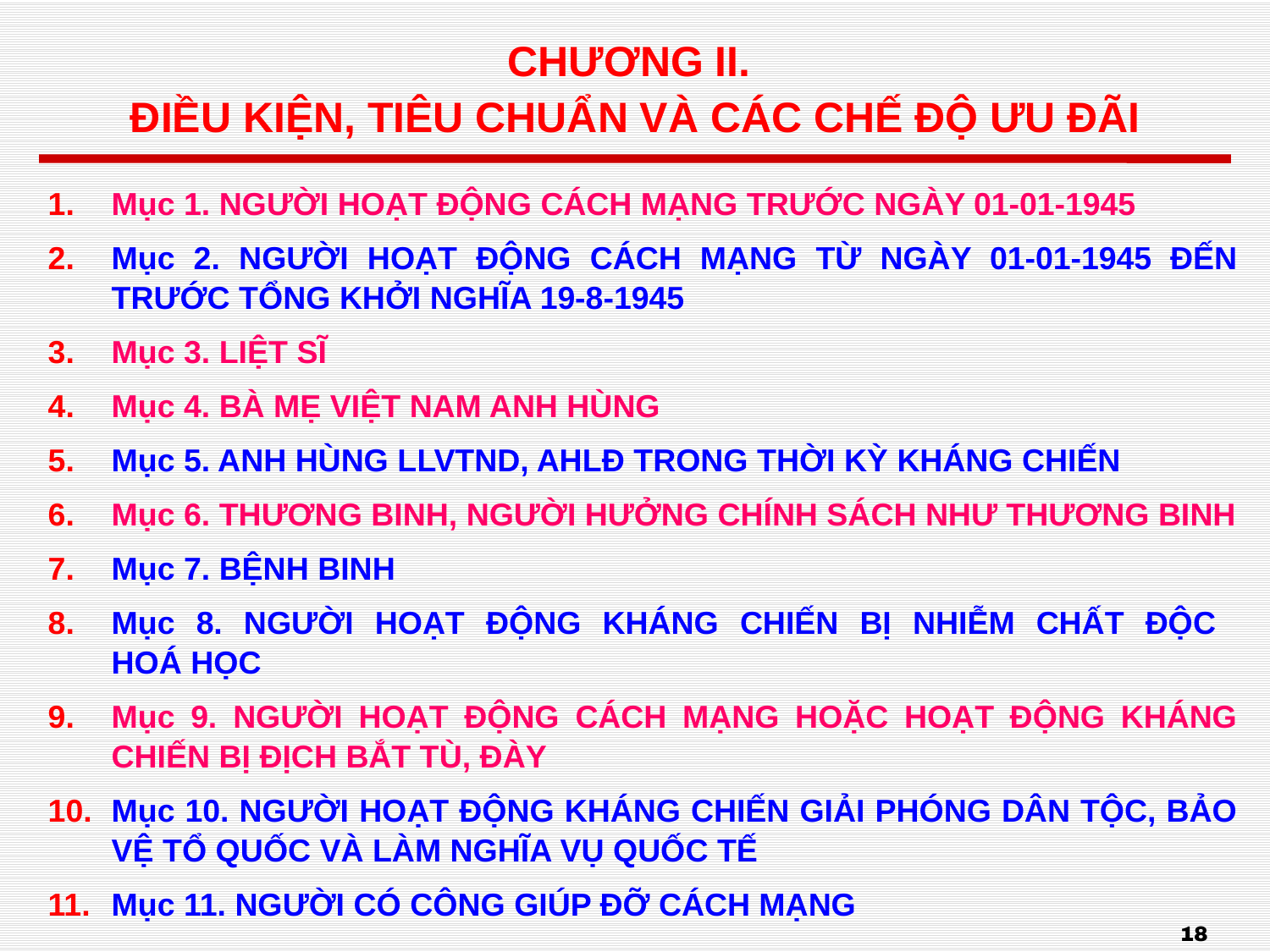

# CHƯƠNG II. ĐIỀU KIỆN, TIÊU CHUẨN VÀ CÁC CHẾ ĐỘ ƯU ĐÃI
Mục 1. NGƯỜI HOẠT ĐỘNG CÁCH MẠNG TRƯỚC NGÀY 01-01-1945
Mục 2. NGƯỜI HOẠT ĐỘNG CÁCH MẠNG TỪ NGÀY 01-01-1945 ĐẾN TRƯỚC TỔNG KHỞI NGHĨA 19-8-1945
Mục 3. LIỆT SĨ
Mục 4. BÀ MẸ VIỆT NAM ANH HÙNG
Mục 5. ANH HÙNG LLVTND, AHLĐ TRONG THỜI KỲ KHÁNG CHIẾN
Mục 6. THƯƠNG BINH, NGƯỜI HƯỞNG CHÍNH SÁCH NHƯ THƯƠNG BINH
Mục 7. BỆNH BINH
Mục 8. NGƯỜI HOẠT ĐỘNG KHÁNG CHIẾN BỊ NHIỄM CHẤT ĐỘC
HOÁ HỌC
Mục 9. NGƯỜI HOẠT ĐỘNG CÁCH MẠNG HOẶC HOẠT ĐỘNG KHÁNG CHIẾN BỊ ĐỊCH BẮT TÙ, ĐÀY
Mục 10. NGƯỜI HOẠT ĐỘNG KHÁNG CHIẾN GIẢI PHÓNG DÂN TỘC, BẢO VỆ TỔ QUỐC VÀ LÀM NGHĨA VỤ QUỐC TẾ
Mục 11. NGƯỜI CÓ CÔNG GIÚP ĐỠ CÁCH MẠNG